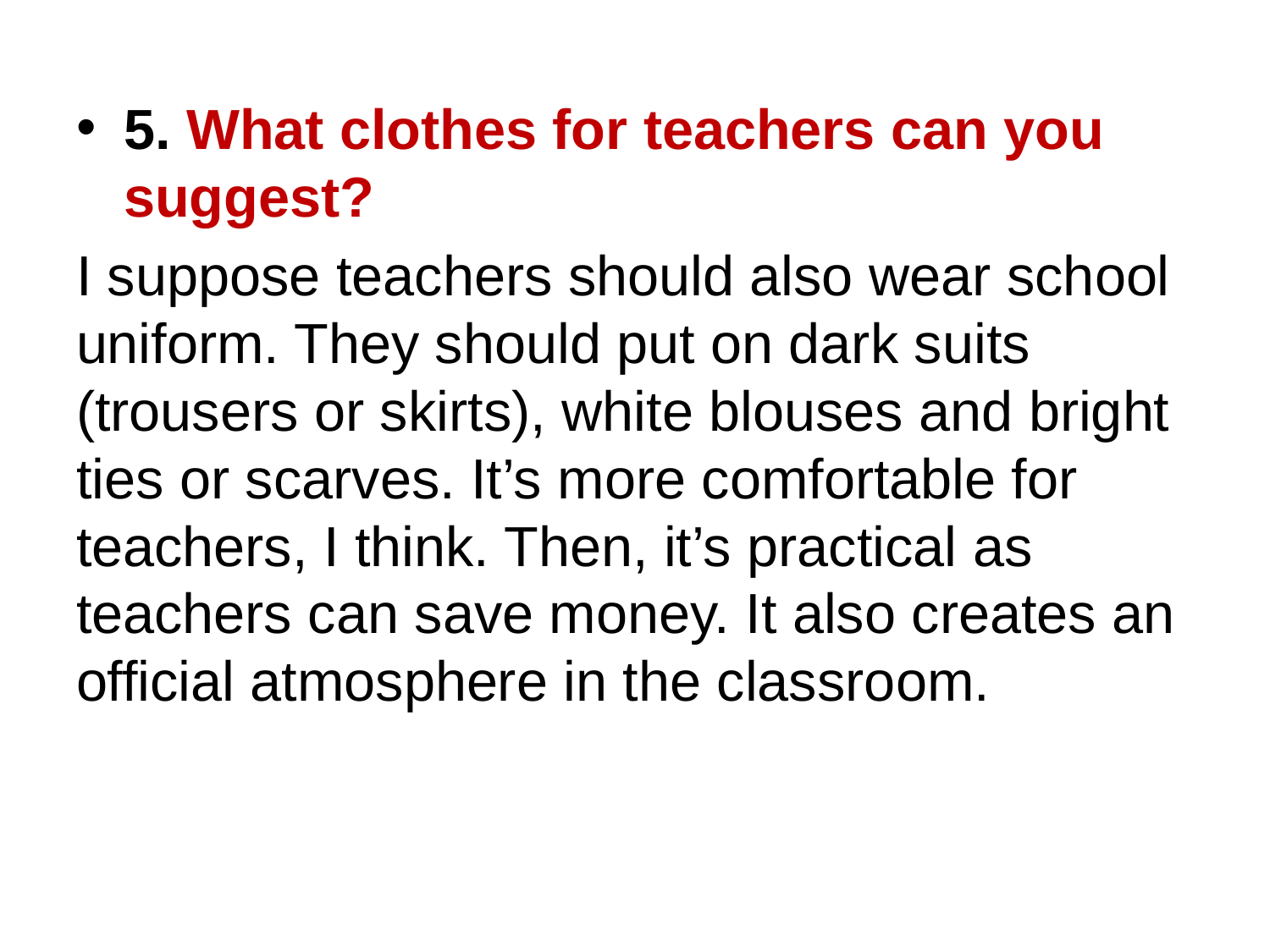

#
5. What clothes for teachers can you suggest?
I suppose teachers should also wear school uniform. They should put on dark suits (trousers or skirts), white blouses and bright ties or scarves. It’s more comfortable for teachers, I think. Then, it’s practical as teachers can save money. It also creates an official atmosphere in the classroom.